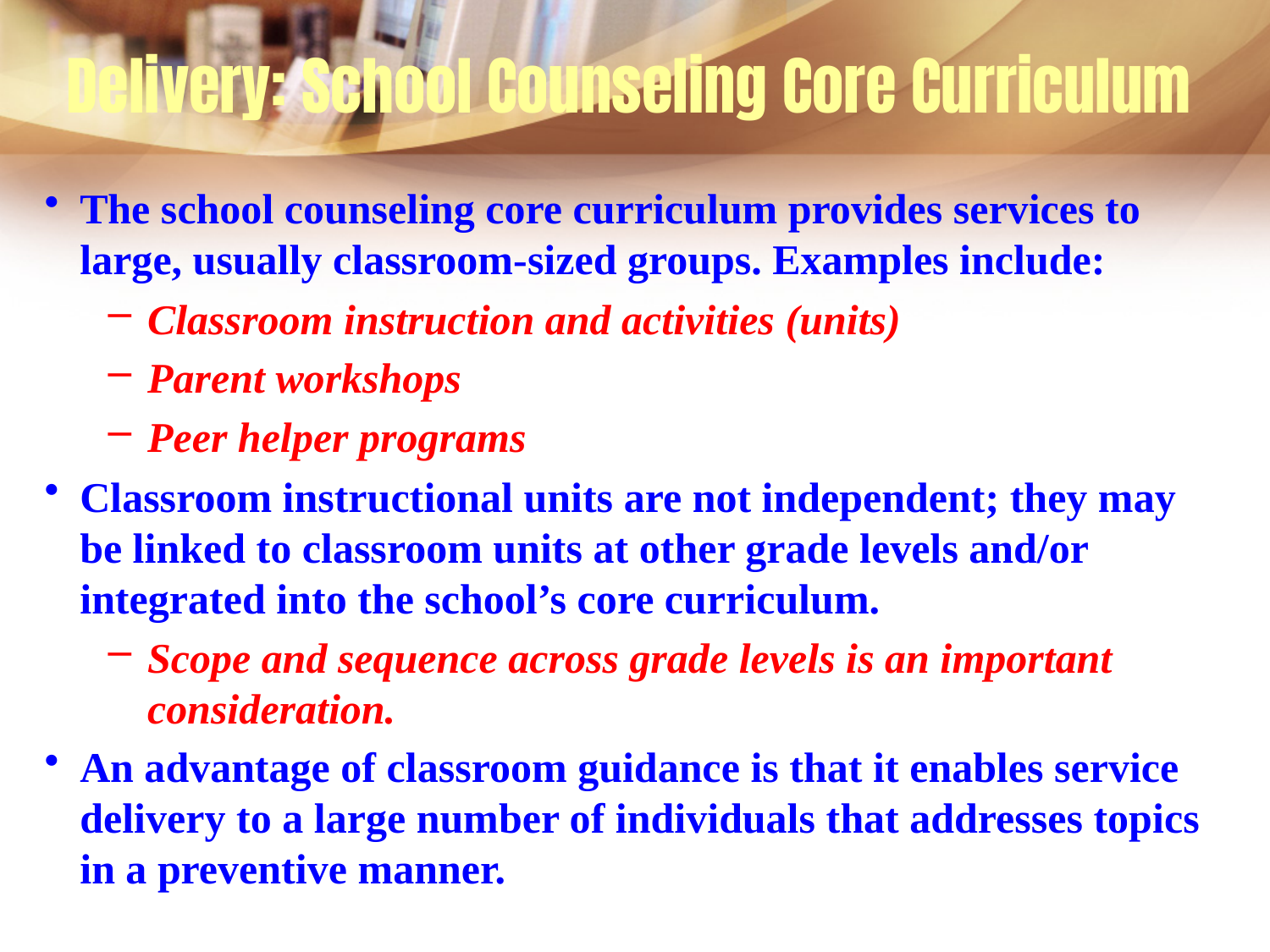

# Delivery: School Counseling Core Curriculum
The school counseling core curriculum provides services to large, usually classroom-sized groups. Examples include:
Classroom instruction and activities (units)
Parent workshops
Peer helper programs
Classroom instructional units are not independent; they may be linked to classroom units at other grade levels and/or integrated into the school’s core curriculum.
Scope and sequence across grade levels is an important consideration.
An advantage of classroom guidance is that it enables service delivery to a large number of individuals that addresses topics in a preventive manner.